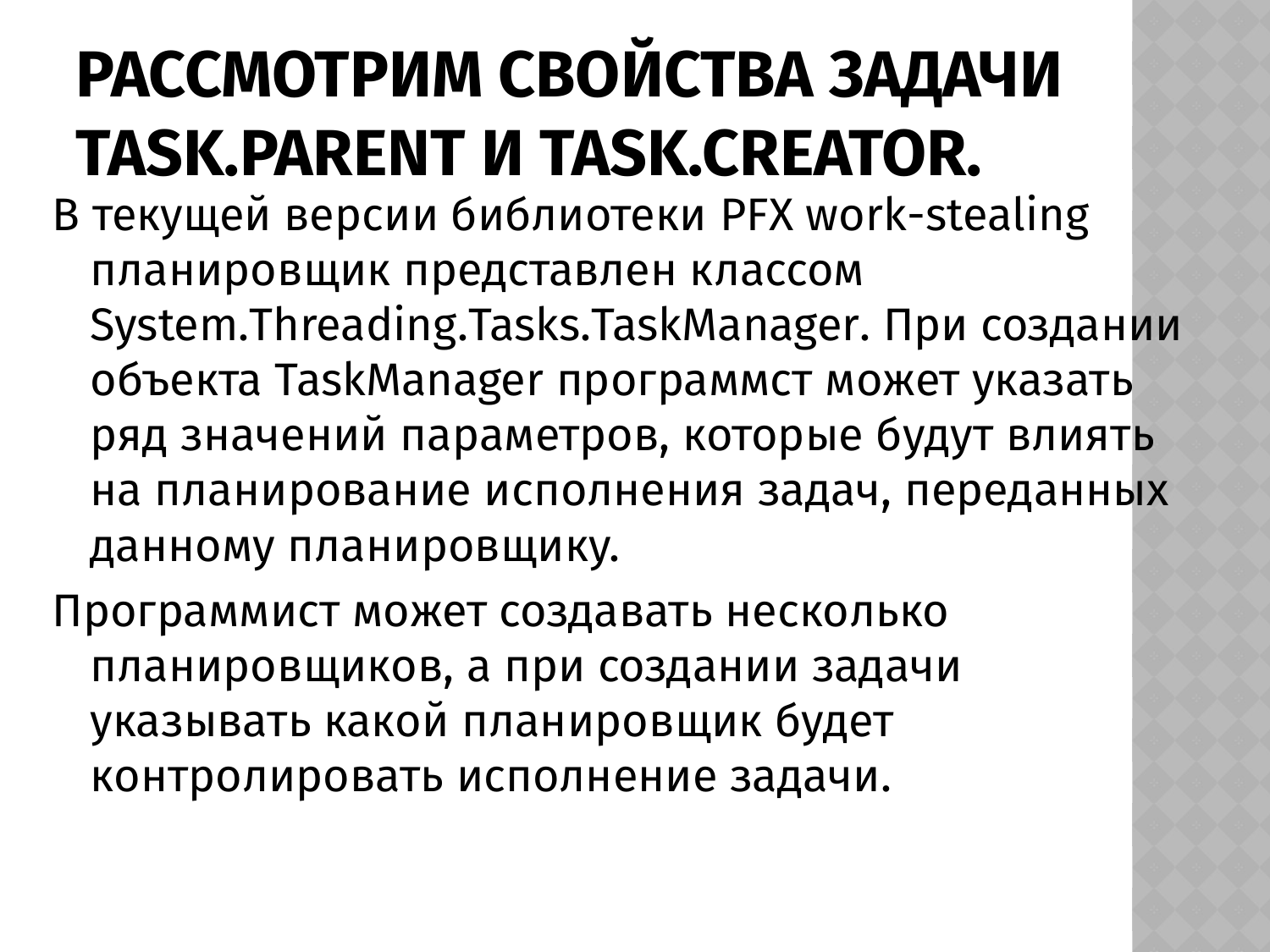

# Рассмотрим свойства задачи Task.Parent и Task.Creator.
В текущей версии библиотеки PFX work-stealing планировщик представлен классом System.Threading.Tasks.TaskManager. При создании объекта TaskManager программст может указать ряд значений параметров, которые будут влиять на планирование исполнения задач, переданных данному планировщику.
Программист может создавать несколько планировщиков, а при создании задачи указывать какой планировщик будет контролировать исполнение задачи.